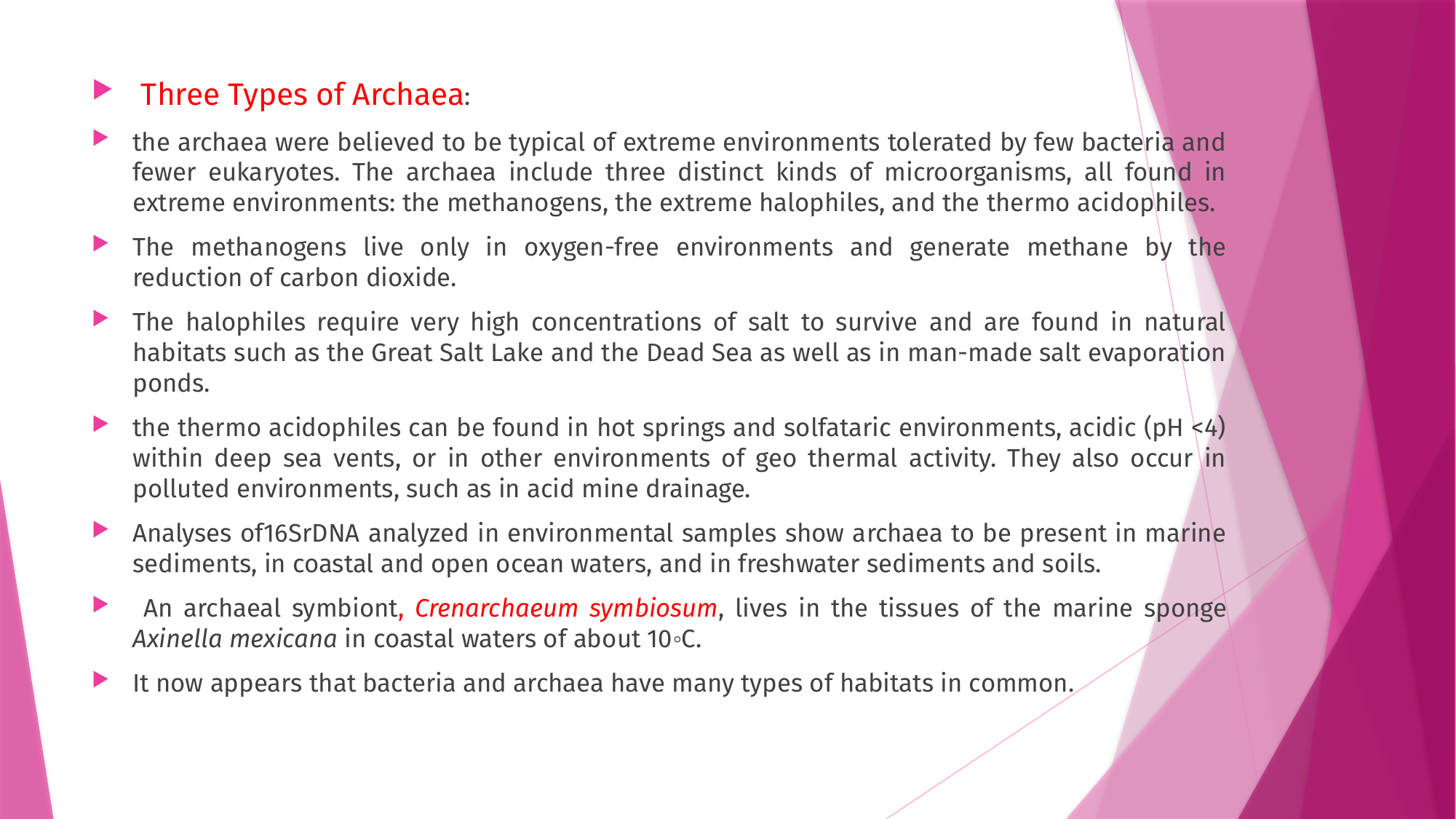

Three Types of Archaea:
the archaea were believed to be typical of extreme environments tolerated by few bacteria and fewer eukaryotes. The archaea include three distinct kinds of microorganisms, all found in extreme environments: the methanogens, the extreme halophiles, and the thermo acidophiles.
The methanogens live only in oxygen-free environments and generate methane by the reduction of carbon dioxide.
The halophiles require very high concentrations of salt to survive and are found in natural habitats such as the Great Salt Lake and the Dead Sea as well as in man-made salt evaporation ponds.
the thermo acidophiles can be found in hot springs and solfataric environments, acidic (pH <4) within deep sea vents, or in other environments of geo thermal activity. They also occur in polluted environments, such as in acid mine drainage.
Analyses of16SrDNA analyzed in environmental samples show archaea to be present in marine sediments, in coastal and open ocean waters, and in freshwater sediments and soils.
 An archaeal symbiont, Crenarchaeum symbiosum, lives in the tissues of the marine sponge Axinella mexicana in coastal waters of about 10◦C.
It now appears that bacteria and archaea have many types of habitats in common.